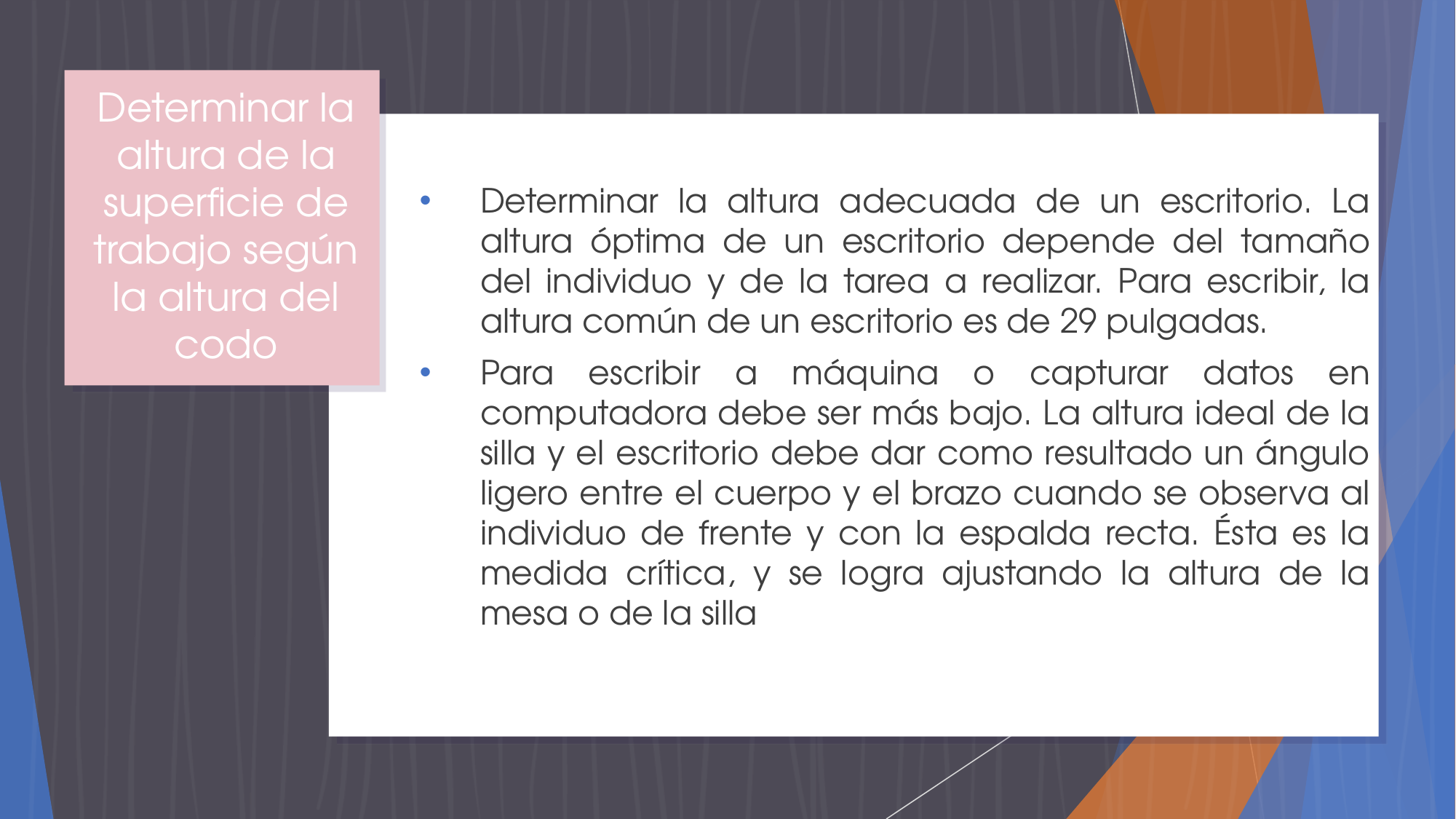

# Determinar la altura de la superficie de trabajo según la altura del codo
Determinar la altura adecuada de un escritorio. La altura óptima de un escritorio depende del tamaño del individuo y de la tarea a realizar. Para escribir, la altura común de un escritorio es de 29 pulgadas.
Para escribir a máquina o capturar datos en computadora debe ser más bajo. La altura ideal de la silla y el escritorio debe dar como resultado un ángulo ligero entre el cuerpo y el brazo cuando se observa al individuo de frente y con la espalda recta. Ésta es la medida crítica, y se logra ajustando la altura de la mesa o de la silla